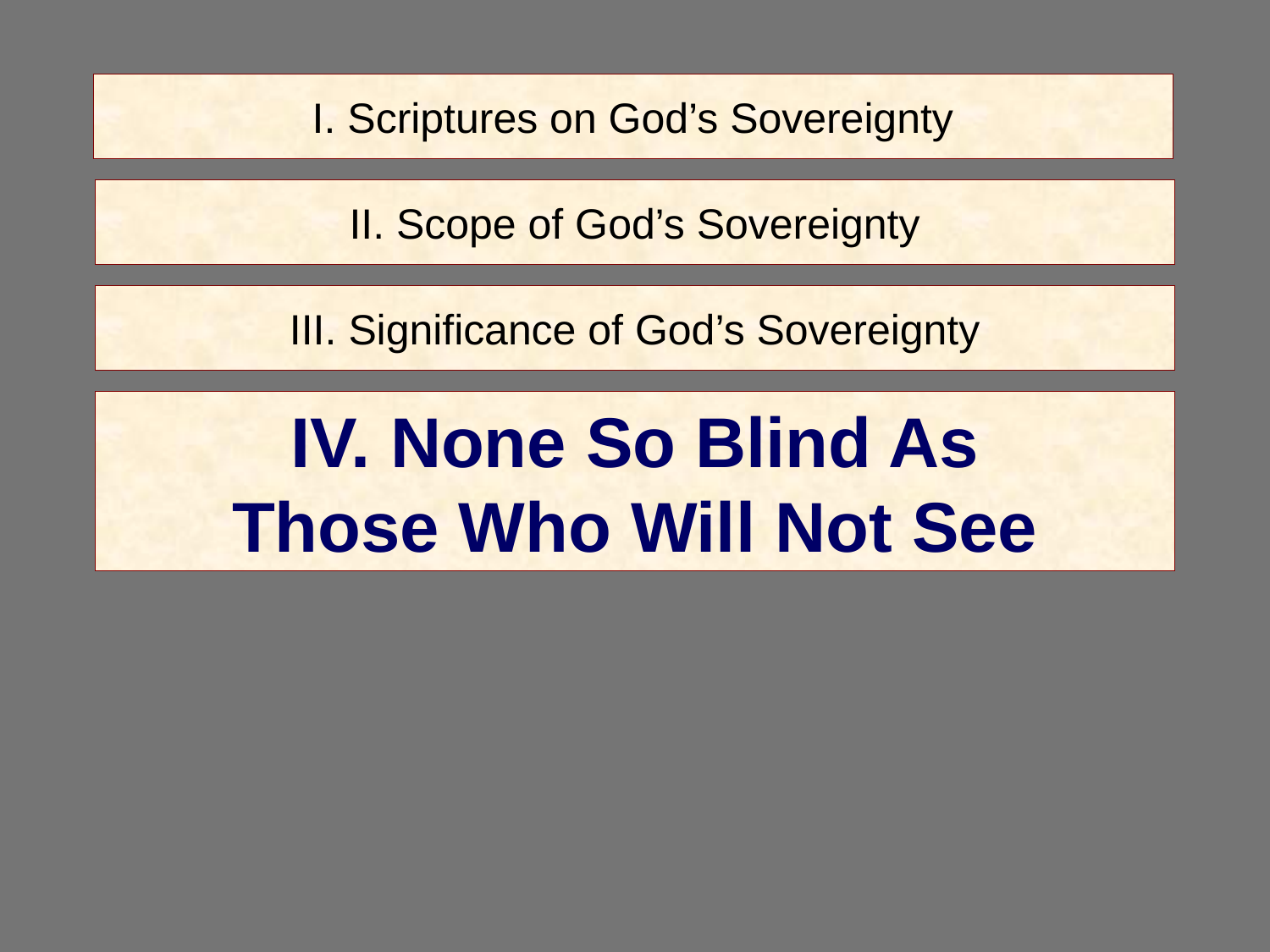

# I. Scriptures on God’s Sovereignty
II. Scope of God’s Sovereignty
III. Significance of God’s Sovereignty
IV. None So Blind As
Those Who Will Not See